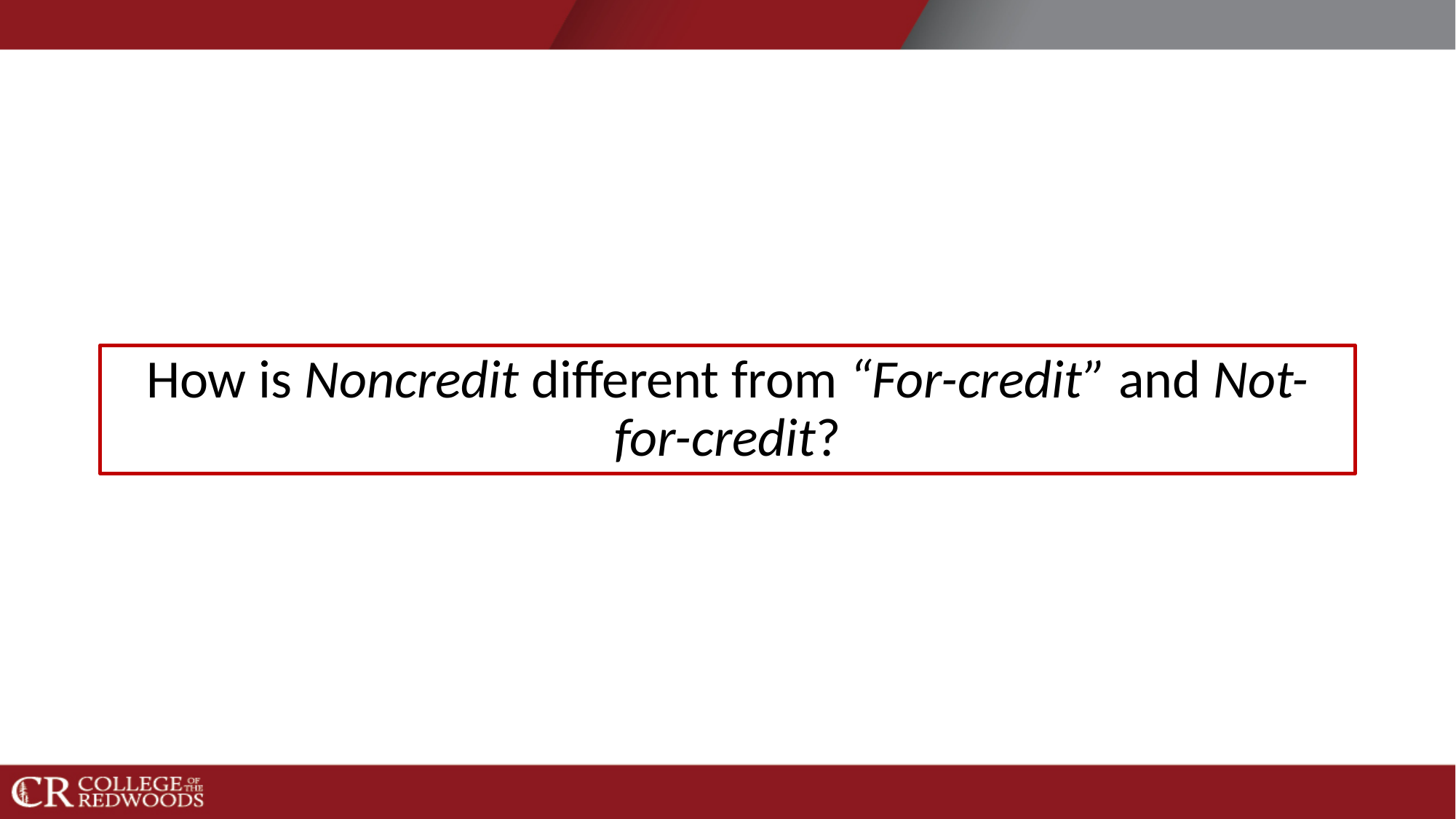

# How is Noncredit different from “For-credit” and Not-for-credit?